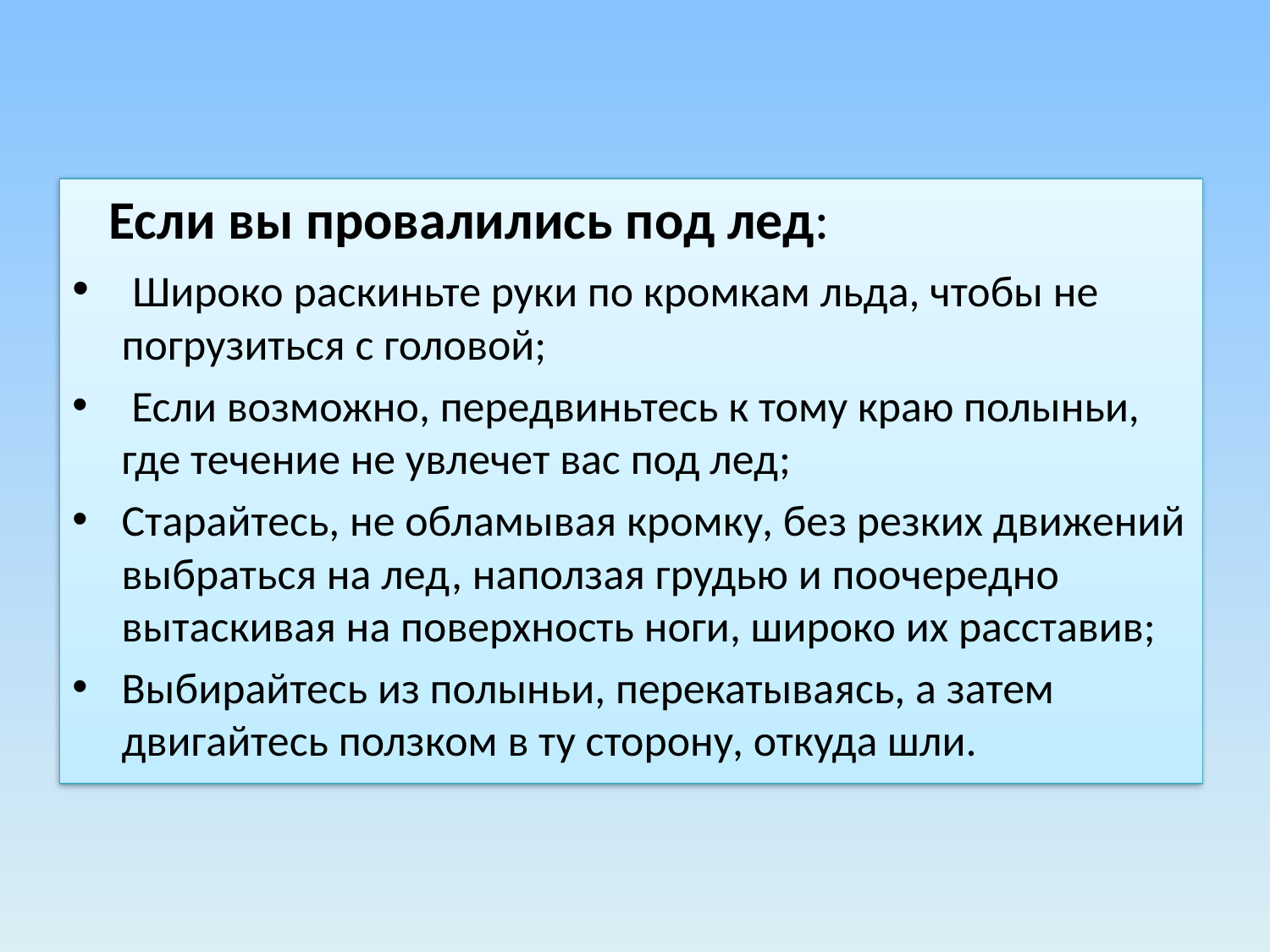

Если вы провалились под лед:
 Широко раскиньте руки по кромкам льда, чтобы не погрузиться с головой;
 Если возможно, передвиньтесь к тому краю полыньи, где течение не увлечет вас под лед;
Старайтесь, не обламывая кромку, без резких движений выбраться на лед, наползая грудью и поочередно вытаскивая на поверхность ноги, широко их расставив;
Выбирайтесь из полыньи, перекатываясь, а затем двигайтесь ползком в ту сторону, откуда шли.